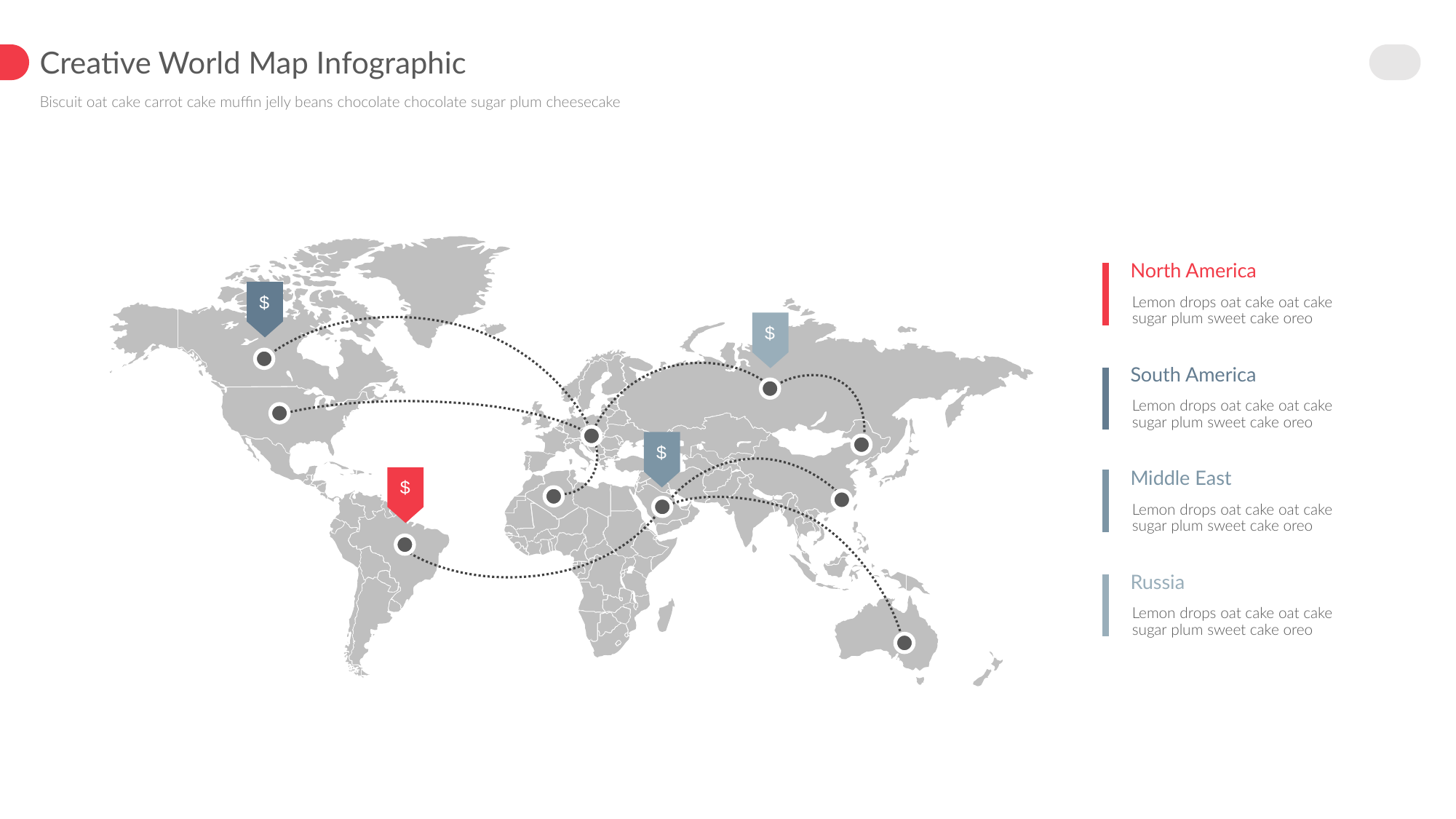

Creative World Map Infographic
142
Biscuit oat cake carrot cake muffin jelly beans chocolate chocolate sugar plum cheesecake

North America

$

Lemon drops oat cake oat cake sugar plum sweet cake oreo
$

South America

Lemon drops oat cake oat cake sugar plum sweet cake oreo

$

$

Middle East

Lemon drops oat cake oat cake sugar plum sweet cake oreo

Russia

Lemon drops oat cake oat cake sugar plum sweet cake oreo